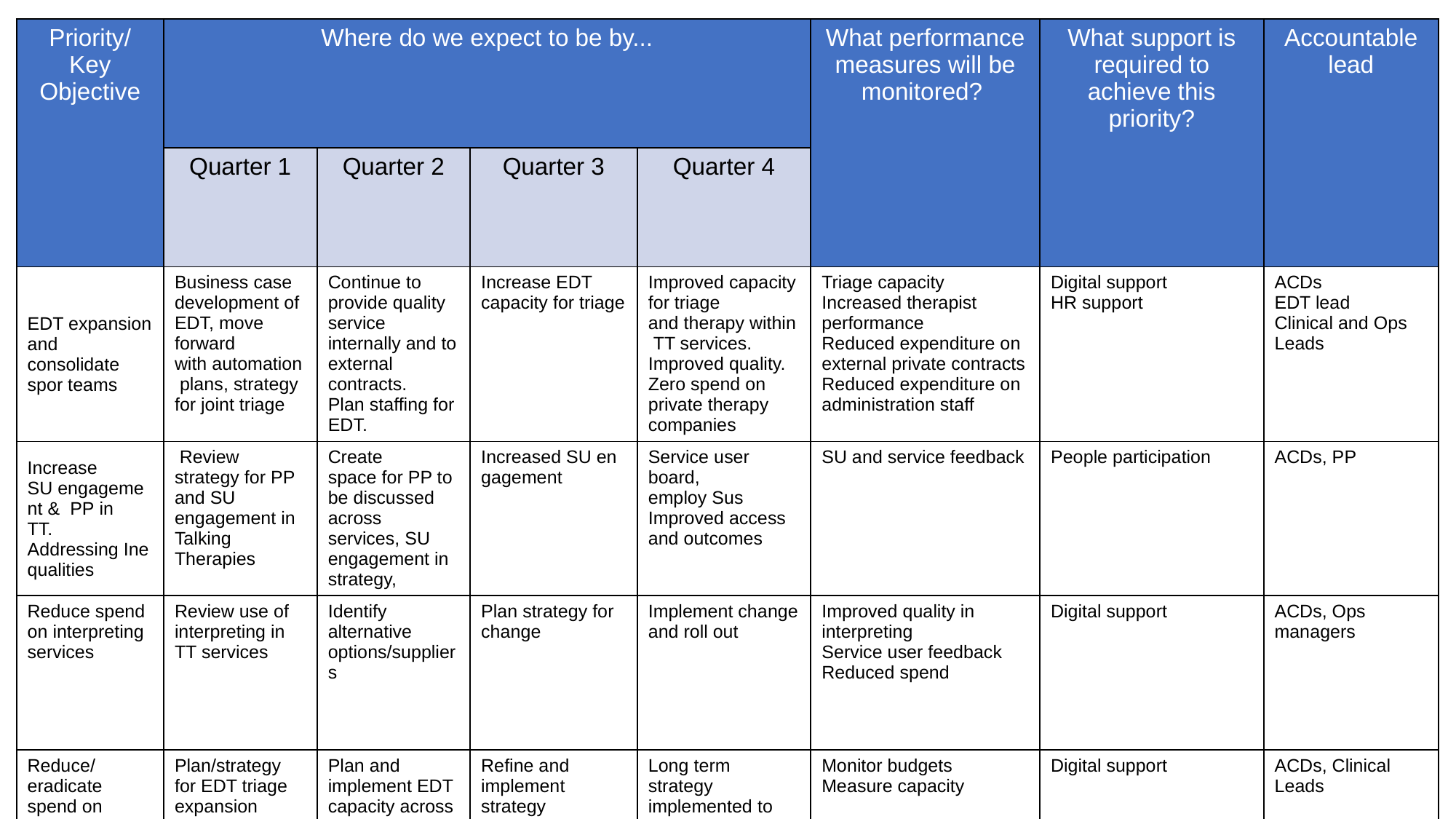

| Priority/ Key Objective | Where do we expect to be by... |  |  |  | What performance measures will be monitored? | What support is required to achieve this priority? | Accountable lead |
| --- | --- | --- | --- | --- | --- | --- | --- |
|  | Quarter 1 | Quarter 2 | Quarter 3 | Quarter 4 |  |  |  |
| EDT expansion and consolidate spor teams | Business case development of EDT, move forward with automation plans​, strategy for joint triage | Continue to provide quality service internally and to external contracts. Plan staffing for EDT. | Increase EDT capacity for triage | Improved capacity for triage and therapy within TT services. Improved quality. Zero spend on private therapy companies | Triage capacity Increased therapist performance Reduced expenditure on external private contracts Reduced expenditure on administration staff | Digital support HR support | ACDs EDT lead Clinical and Ops Leads |
| Increase SU engagement &  PP in TT.  ​ Addressing Inequalities​ | ​Review strategy for PP and SU engagement in Talking Therapies | Create space for PP to be discussed across services, SU engagement in strategy, | Increased SU engagement ​ | Service user board, employ Sus​ Improved access and outcomes | SU and service feedback | People participation | ACDs, PP |
| Reduce spend on interpreting services | Review use of interpreting in TT services | Identify alternative options/suppliers | Plan strategy for change | Implement change and roll out | Improved quality in interpreting Service user feedback Reduced spend | Digital support | ACDs, Ops managers |
| Reduce/eradicate spend on external private contractors | Plan/strategy for EDT triage expansion | Plan and implement EDT capacity across TT community services | Refine and implement strategy | Long term strategy implemented to manage all capacity internally | Monitor budgets Measure capacity | Digital support | ACDs, Clinical Leads |